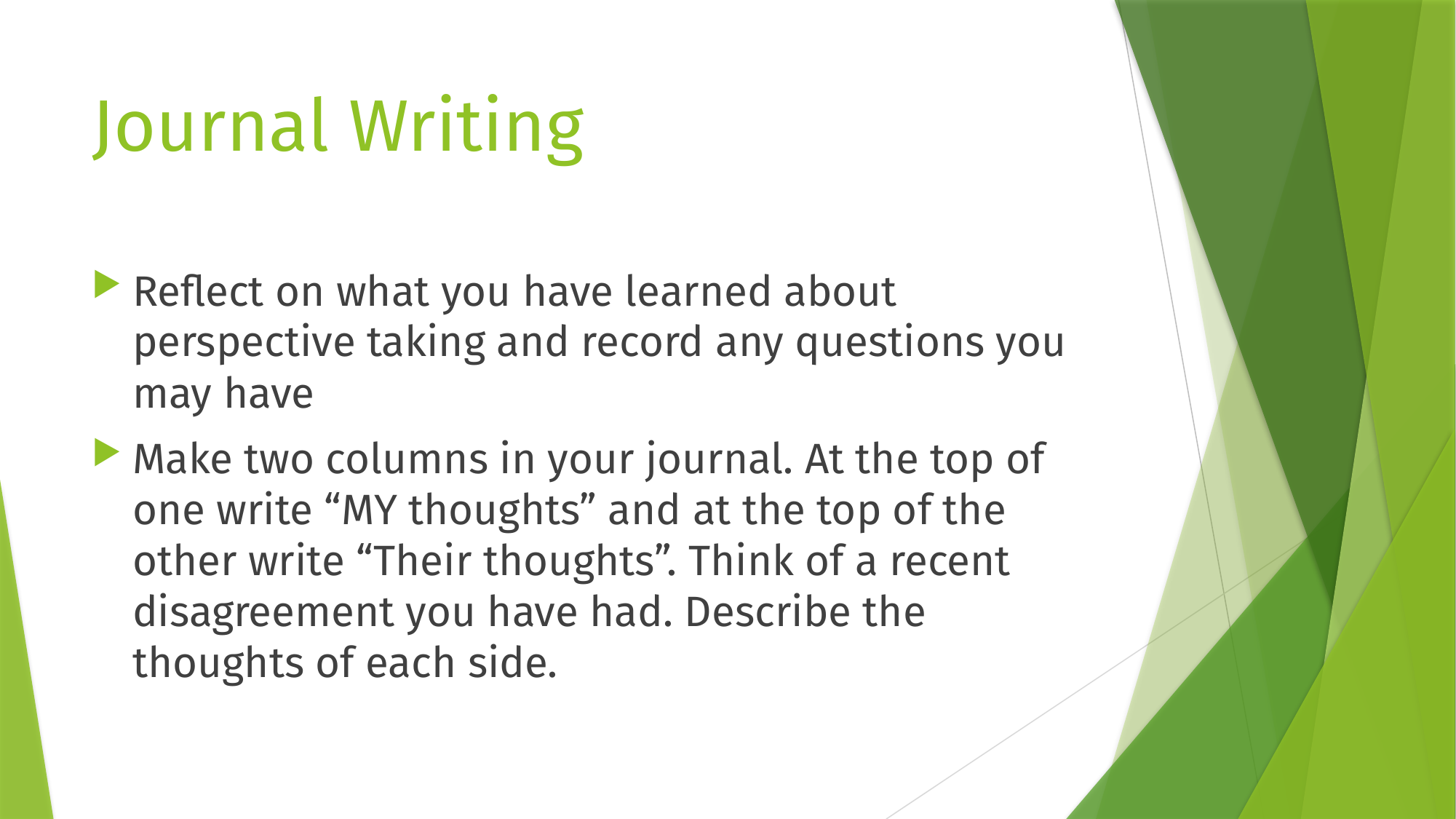

# Journal Writing
Reflect on what you have learned about perspective taking and record any questions you may have
Make two columns in your journal. At the top of one write “MY thoughts” and at the top of the other write “Their thoughts”. Think of a recent disagreement you have had. Describe the thoughts of each side.